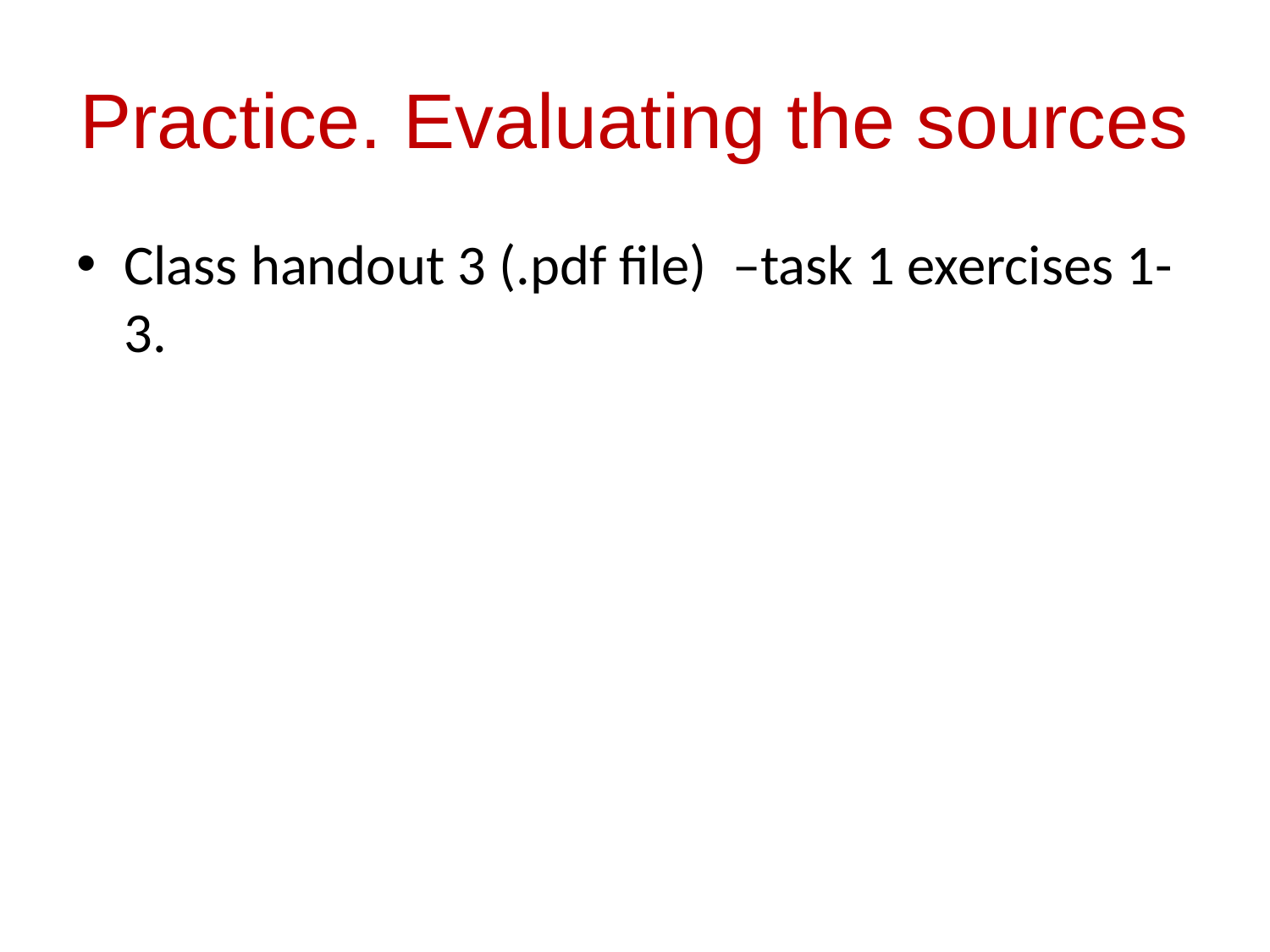

# Practice. Evaluating the sources
Class handout 3 (.pdf file)  –task 1 exercises 1-3.